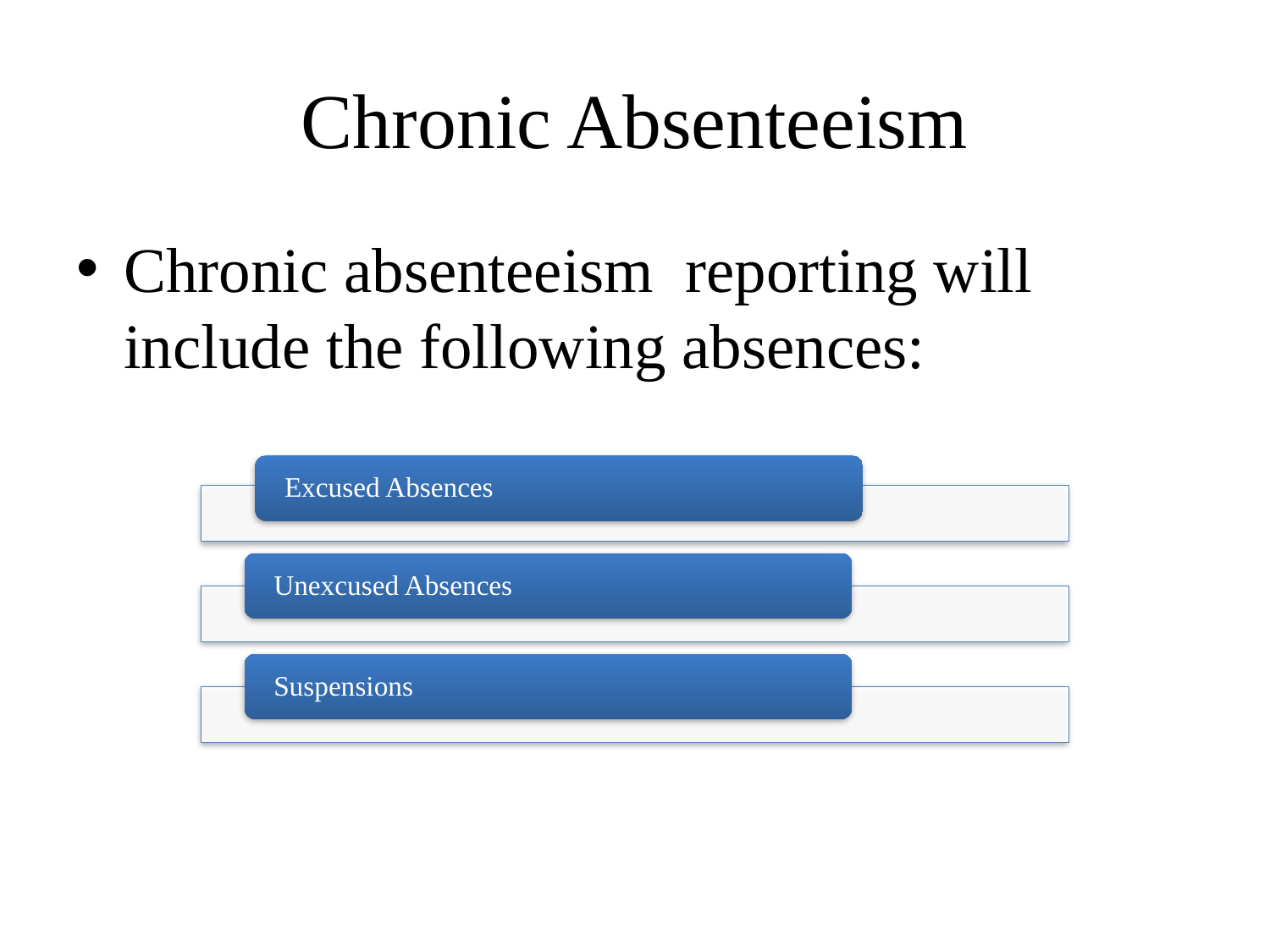

# Chronic Absenteeism
Chronic absenteeism  reporting will include the following absences:
Excused Absences
Unexcused Absences
Suspensions